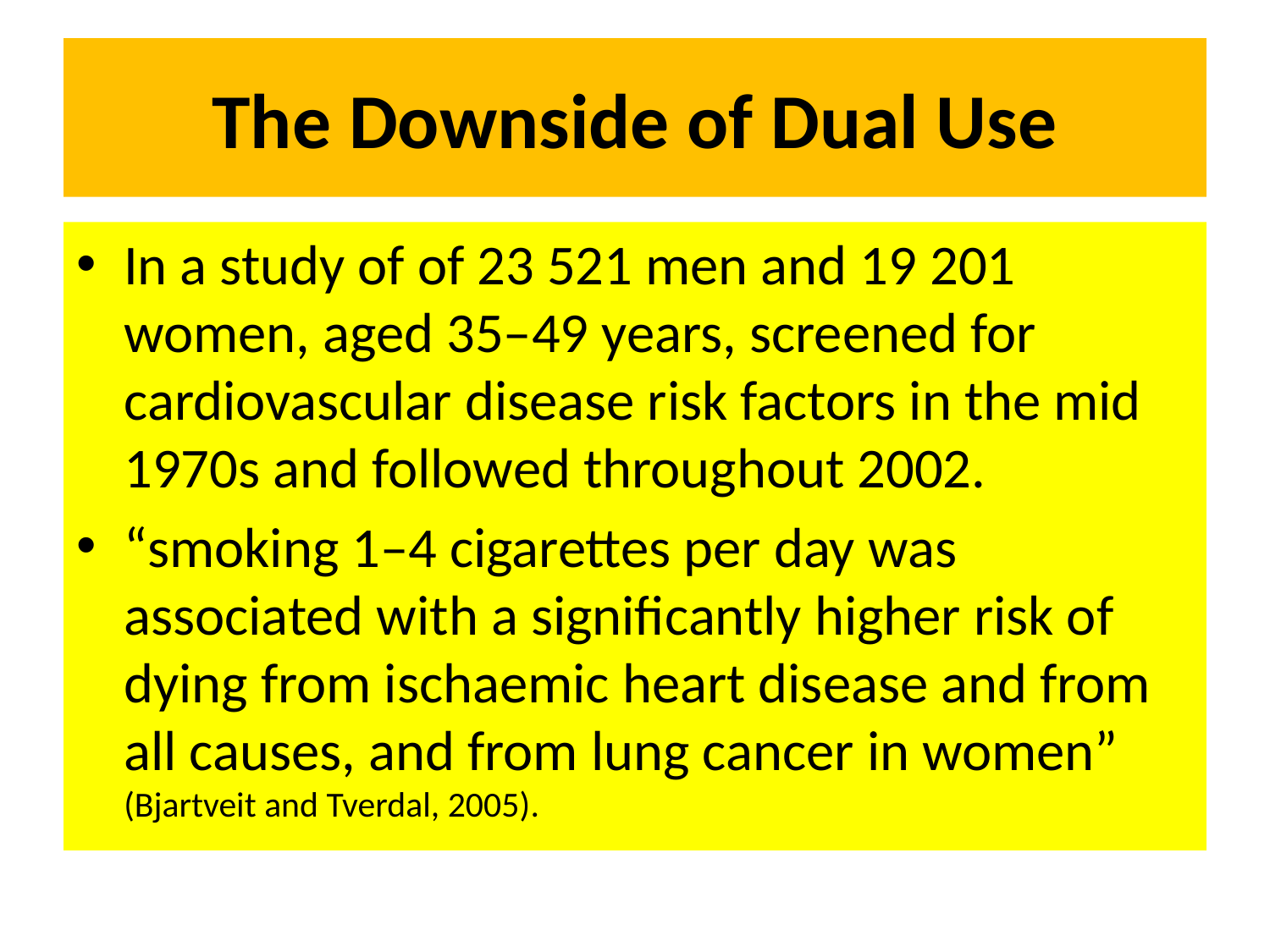

# The Downside of Dual Use
In a study of of 23 521 men and 19 201 women, aged 35–49 years, screened for cardiovascular disease risk factors in the mid 1970s and followed throughout 2002.
“smoking 1–4 cigarettes per day was associated with a significantly higher risk of dying from ischaemic heart disease and from all causes, and from lung cancer in women” (Bjartveit and Tverdal, 2005).